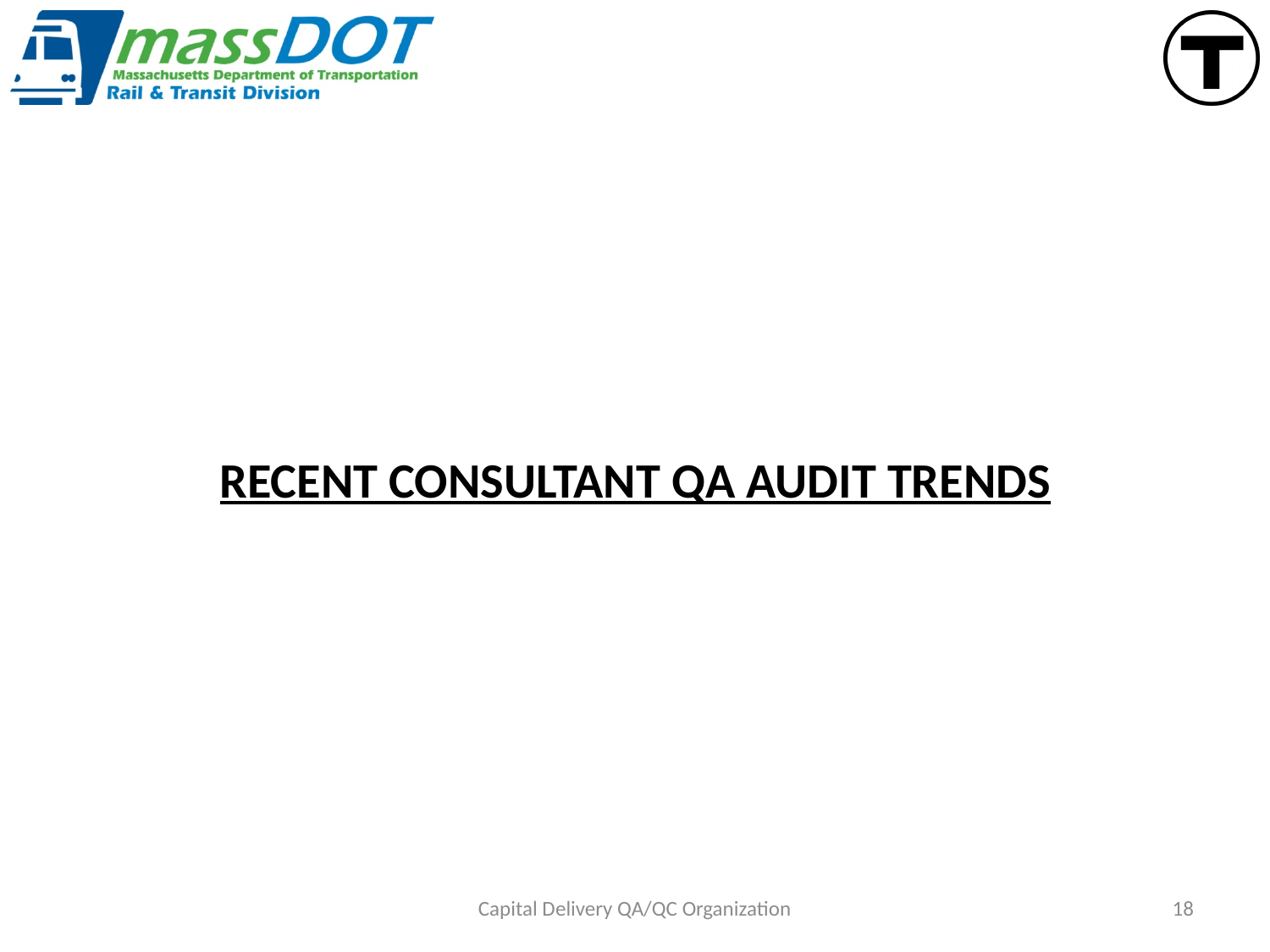

RECENT CONSULTANT QA AUDIT TRENDS
Capital Delivery QA/QC Organization
18